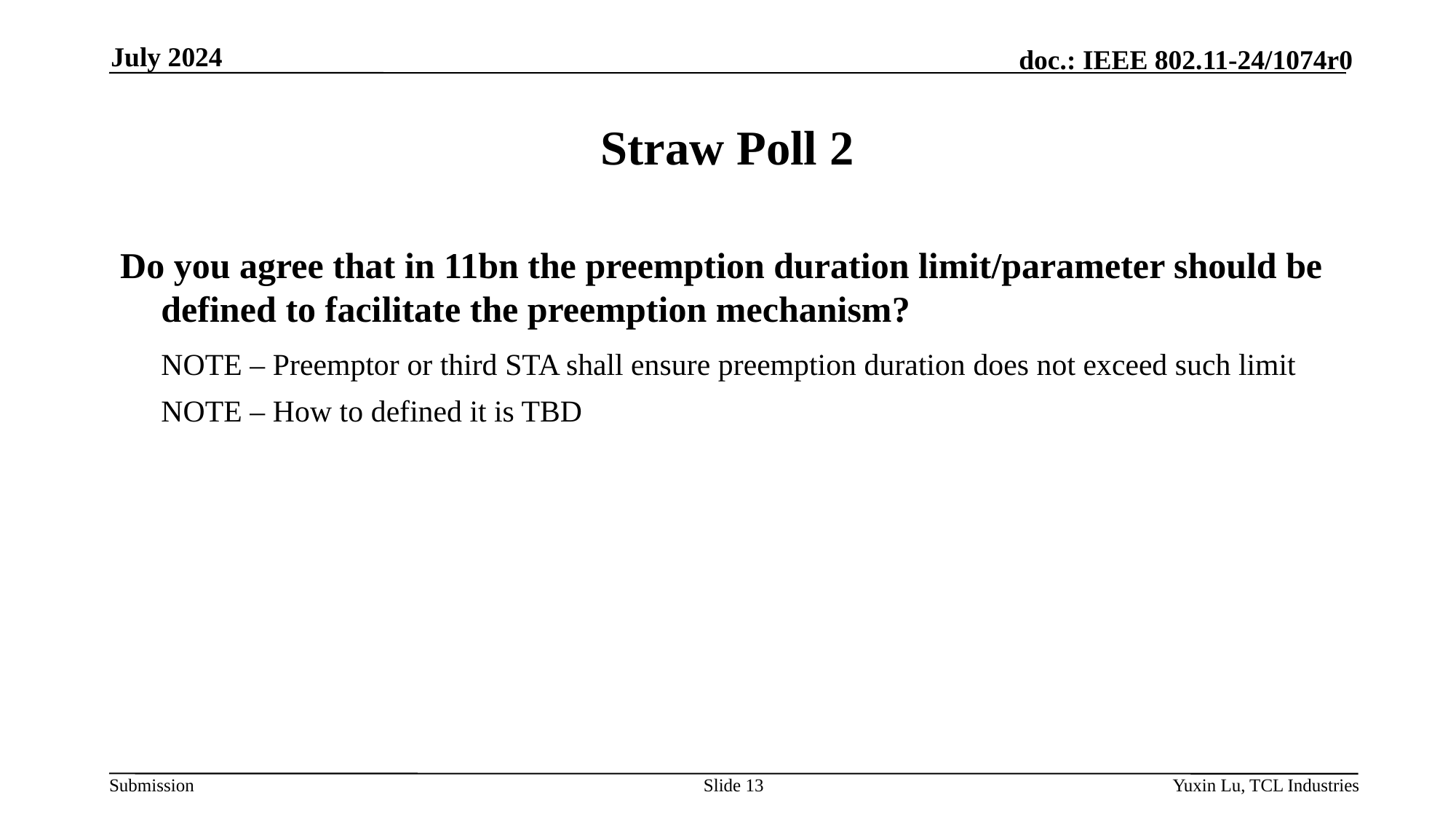

July 2024
# Straw Poll 2
Do you agree that in 11bn the preemption duration limit/parameter should be defined to facilitate the preemption mechanism?
	NOTE – Preemptor or third STA shall ensure preemption duration does not exceed such limit
	NOTE – How to defined it is TBD

Slide 13
Yuxin Lu, TCL Industries